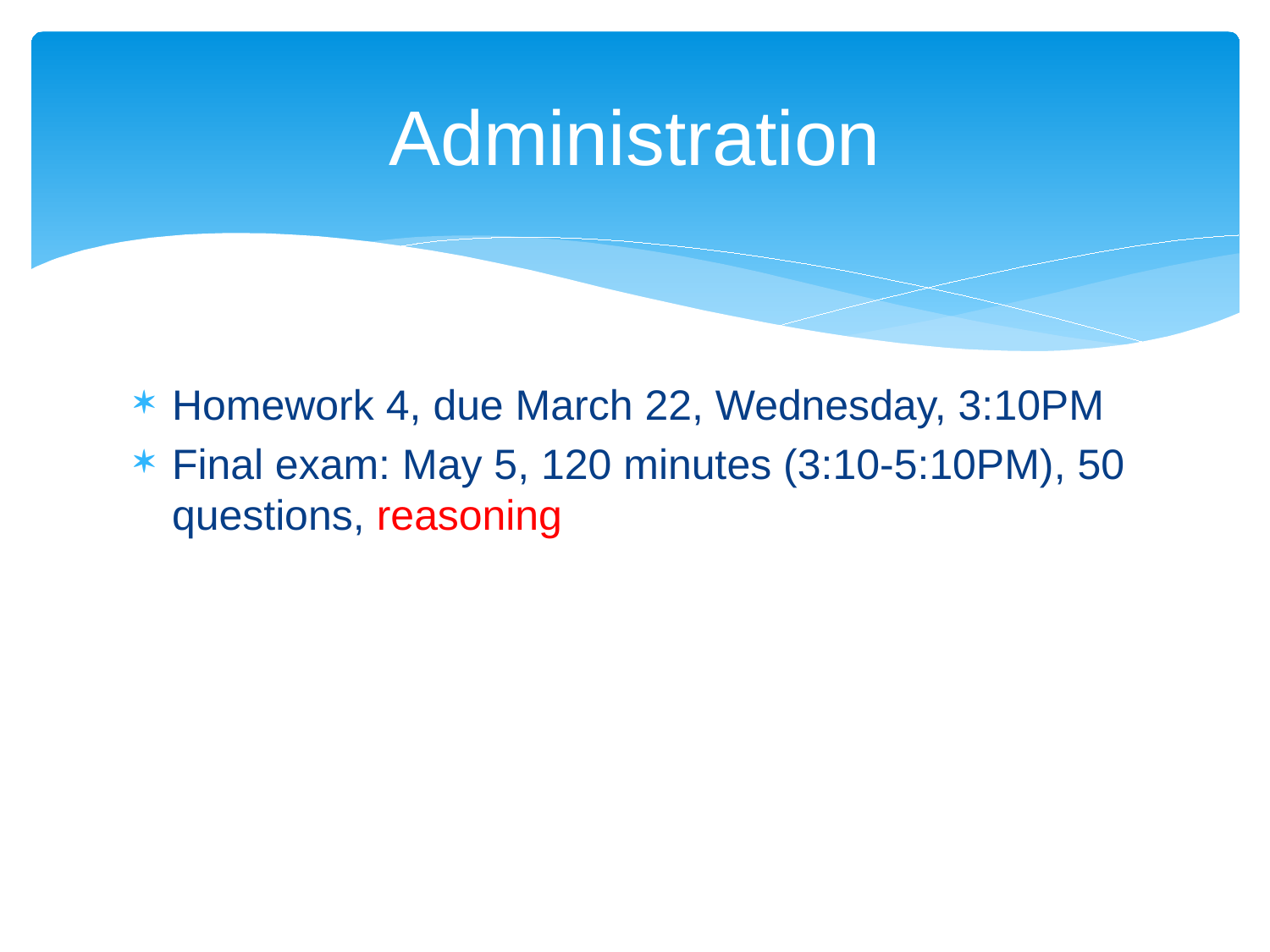

# Administration
Homework 4, due March 22, Wednesday, 3:10PM
Final exam: May 5, 120 minutes (3:10-5:10PM), 50 questions, reasoning